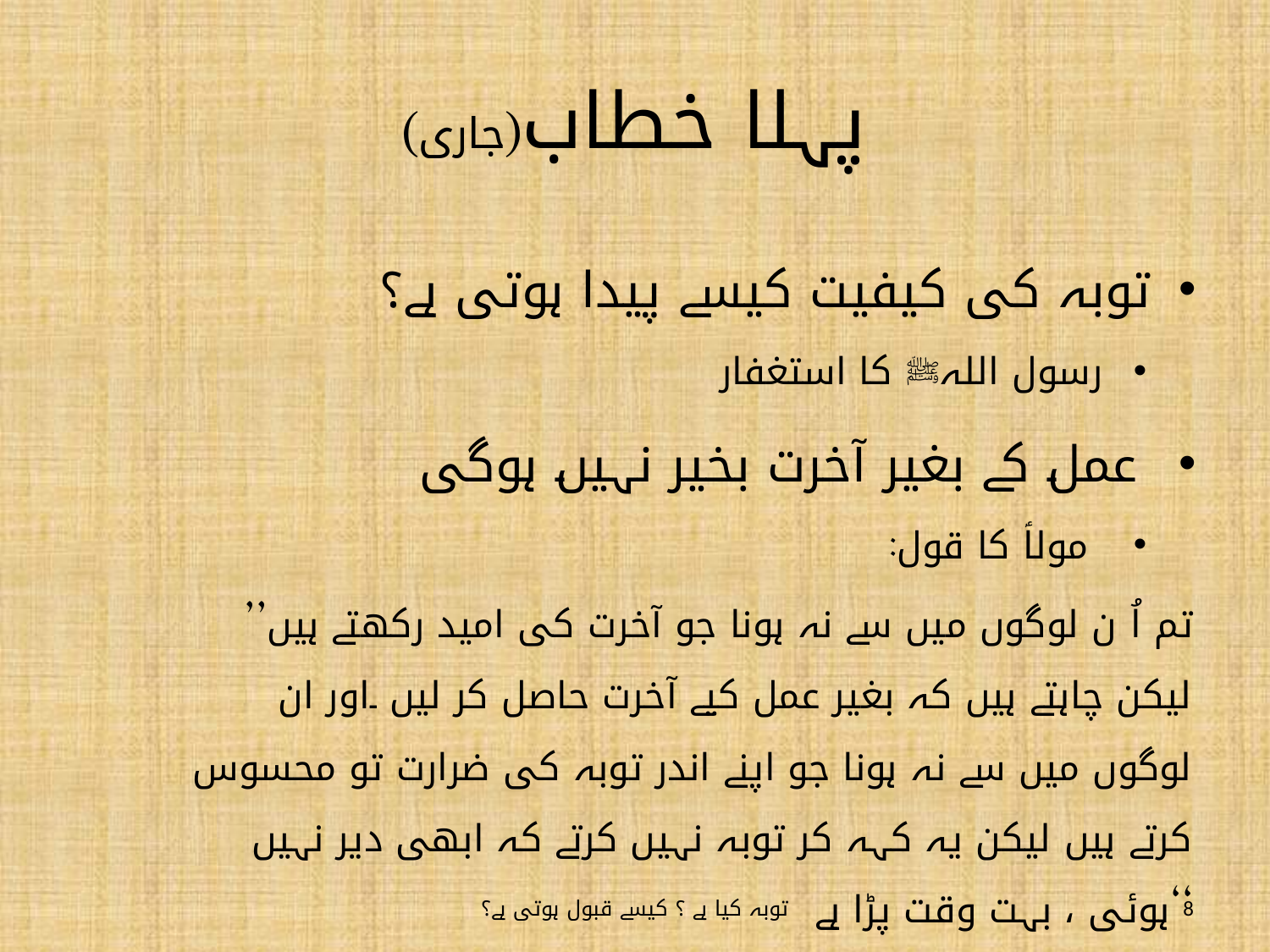

# پہلا خطاب(جاری)
توبہ کی کیفیت کیسے پیدا ہوتی ہے؟
رسول اللہﷺ کا استغفار
عمل کے بغیر آخرت بخیر نہیں ہوگی
مولاؑ کا قول:
’’تم اُ ن لوگوں میں سے نہ ہونا جو آخرت کی امید رکھتے ہیں لیکن چاہتے ہیں کہ بغیر عمل کیے آخرت حاصل کر لیں ۔اور ان لوگوں میں سے نہ ہونا جو اپنے اندر توبہ کی ضرارت تو محسوس کرتے ہیں لیکن یہ کہہ کر توبہ نہیں کرتے کہ ابھی دیر نہیں ہوئی ، بہت وقت پڑا ہے‘‘

توبہ کیا ہے ؟ کیسے قبول ہوتی ہے؟
8